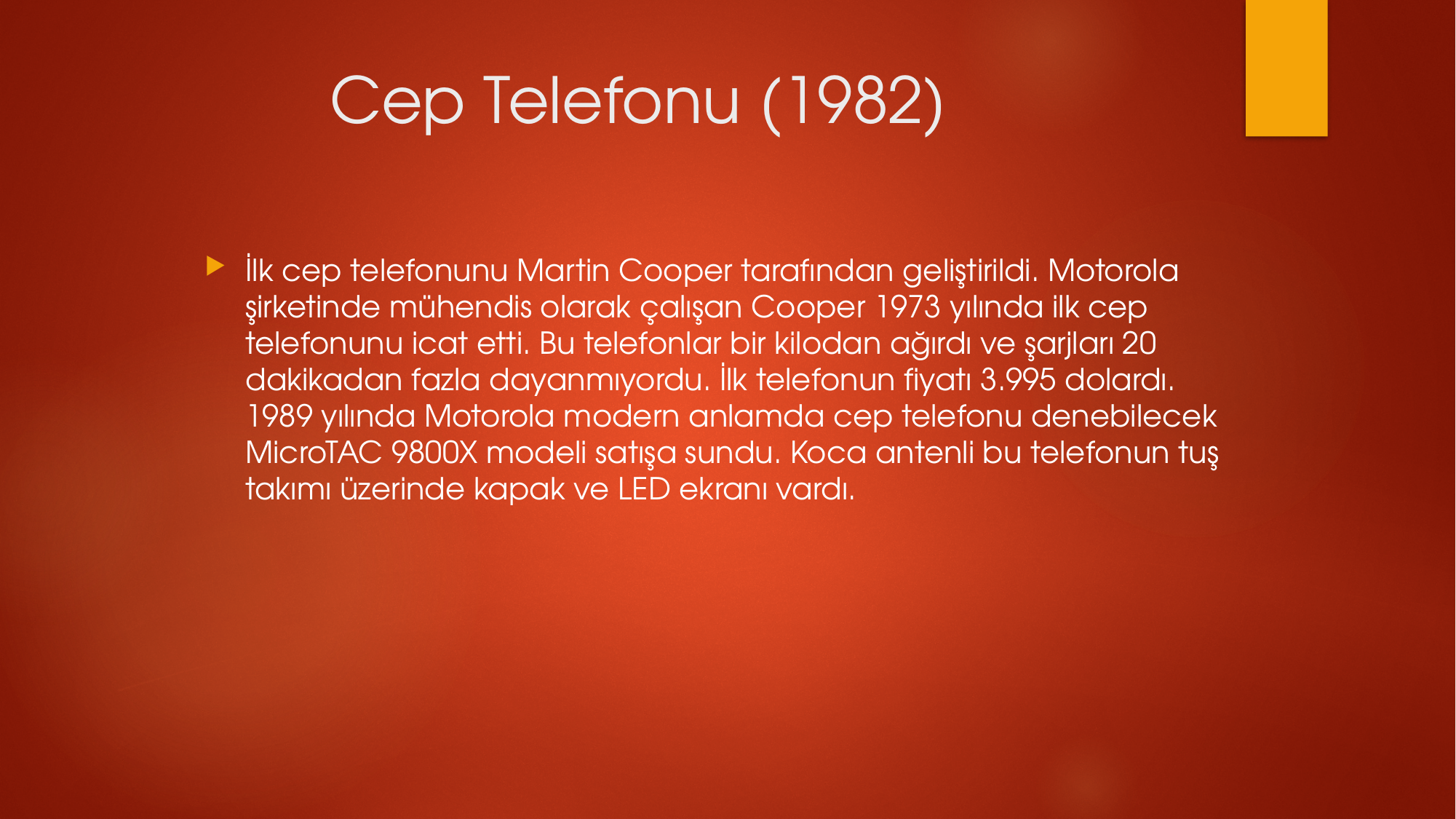

# Cep Telefonu (1982)
İlk cep telefonunu Martin Cooper tarafından geliştirildi. Motorola şirketinde mühendis olarak çalışan Cooper 1973 yılında ilk cep telefonunu icat etti. Bu telefonlar bir kilodan ağırdı ve şarjları 20 dakikadan fazla dayanmıyordu. İlk telefonun fiyatı 3.995 dolardı. 1989 yılında Motorola modern anlamda cep telefonu denebilecek MicroTAC 9800X modeli satışa sundu. Koca antenli bu telefonun tuş takımı üzerinde kapak ve LED ekranı vardı.